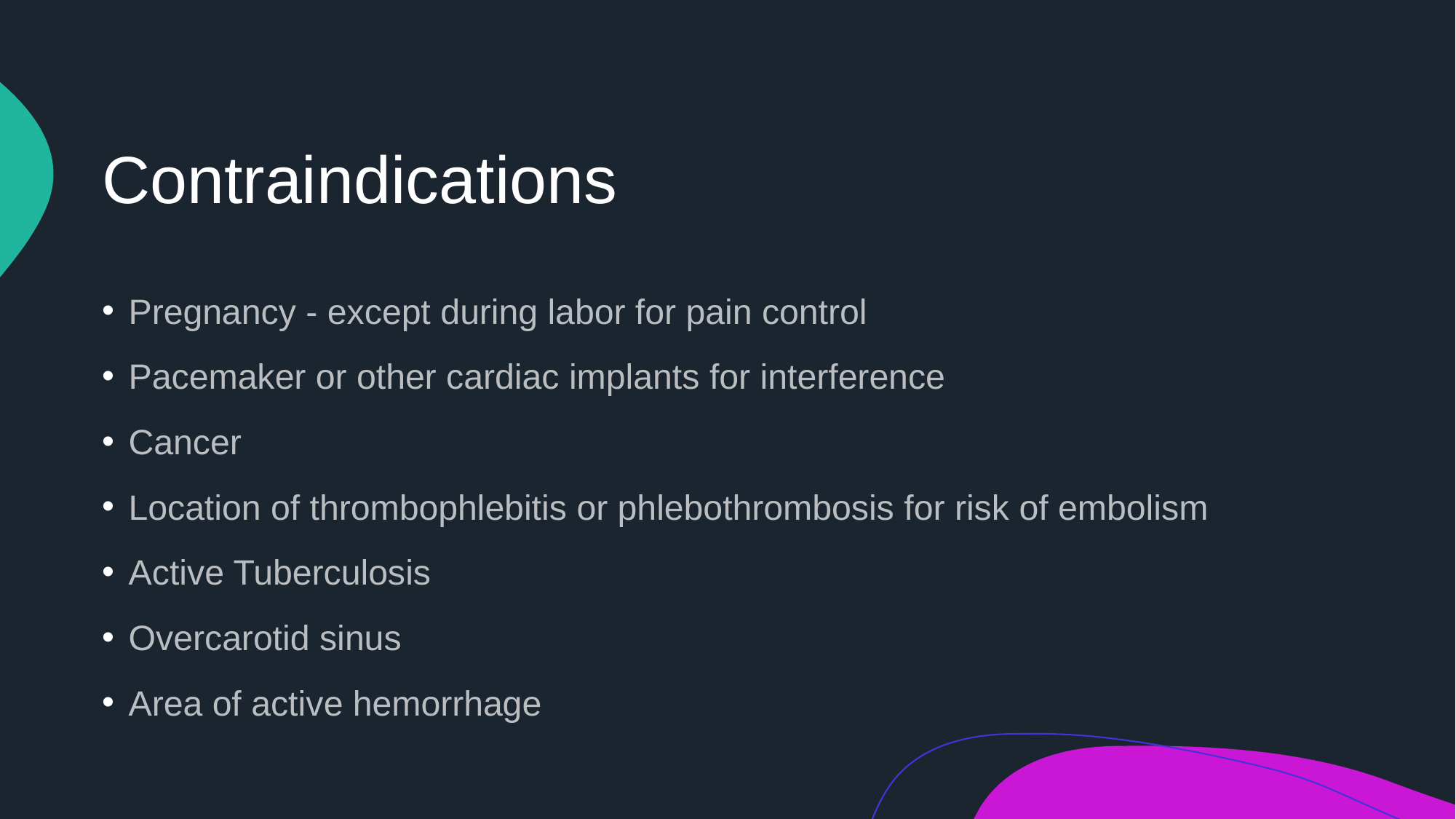

# Contraindications
Pregnancy - except during labor for pain control
Pacemaker or other cardiac implants for interference
Cancer
Location of thrombophlebitis or phlebothrombosis for risk of embolism
Active Tuberculosis
Overcarotid sinus
Area of active hemorrhage